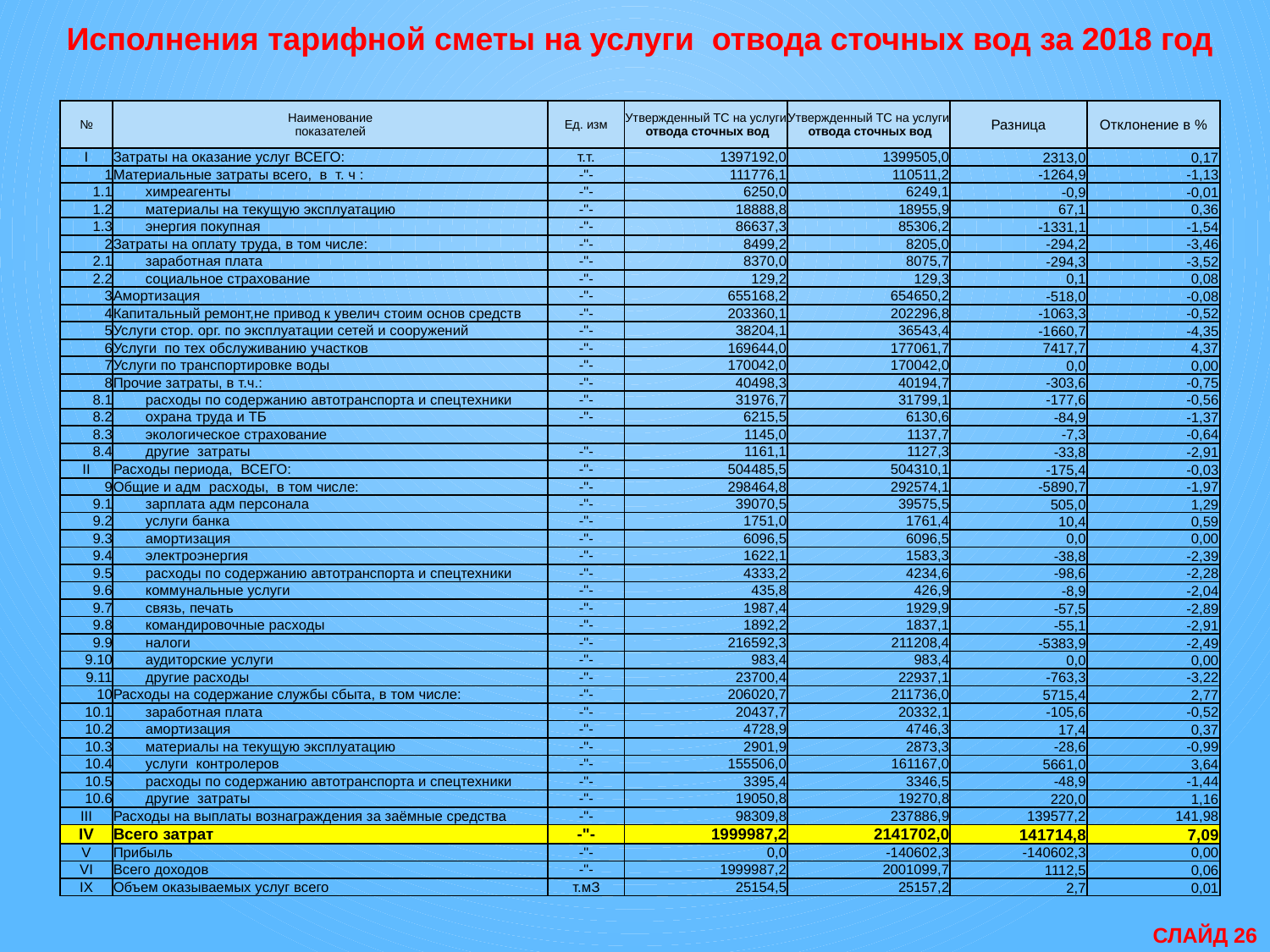

Исполнения тарифной сметы на услуги  отвода сточных вод за 2018 год
| № | Наименование показателей | Ед. изм | Утвержденный ТС на услуги отвода сточных вод | Утвержденный ТС на услуги отвода сточных вод | Разница | Отклонение в % |
| --- | --- | --- | --- | --- | --- | --- |
| I | Затраты на оказание услуг ВСЕГО: | т.т. | 1397192,0 | 1399505,0 | 2313,0 | 0,17 |
| 1 | Материальные затраты всего, в т. ч : | -"- | 111776,1 | 110511,2 | -1264,9 | -1,13 |
| 1.1 | химреагенты | -"- | 6250,0 | 6249,1 | -0,9 | -0,01 |
| 1.2 | материалы на текущую эксплуатацию | -"- | 18888,8 | 18955,9 | 67,1 | 0,36 |
| 1.3 | энергия покупная | -"- | 86637,3 | 85306,2 | -1331,1 | -1,54 |
| 2 | Затраты на оплату труда, в том числе: | -"- | 8499,2 | 8205,0 | -294,2 | -3,46 |
| 2.1 | заработная плата | -"- | 8370,0 | 8075,7 | -294,3 | -3,52 |
| 2.2 | социальное страхование | -"- | 129,2 | 129,3 | 0,1 | 0,08 |
| 3 | Амортизация | -"- | 655168,2 | 654650,2 | -518,0 | -0,08 |
| 4 | Капитальный ремонт,не привод к увелич стоим основ средств | -"- | 203360,1 | 202296,8 | -1063,3 | -0,52 |
| 5 | Услуги стор. орг. по эксплуатации сетей и сооружений | -"- | 38204,1 | 36543,4 | -1660,7 | -4,35 |
| 6 | Услуги по тех обслуживанию участков | -"- | 169644,0 | 177061,7 | 7417,7 | 4,37 |
| 7 | Услуги по транспортировке воды | -"- | 170042,0 | 170042,0 | 0,0 | 0,00 |
| 8 | Прочие затраты, в т.ч.: | -"- | 40498,3 | 40194,7 | -303,6 | -0,75 |
| 8.1 | расходы по содержанию автотранспорта и спецтехники | -"- | 31976,7 | 31799,1 | -177,6 | -0,56 |
| 8.2 | охрана труда и ТБ | -"- | 6215,5 | 6130,6 | -84,9 | -1,37 |
| 8.3 | экологическое страхование |  | 1145,0 | 1137,7 | -7,3 | -0,64 |
| 8.4 | другие затраты | -"- | 1161,1 | 1127,3 | -33,8 | -2,91 |
| II | Расходы периода, ВСЕГО: | -"- | 504485,5 | 504310,1 | -175,4 | -0,03 |
| 9 | Общие и адм расходы, в том числе: | -"- | 298464,8 | 292574,1 | -5890,7 | -1,97 |
| 9.1 | зарплата адм персонала | -"- | 39070,5 | 39575,5 | 505,0 | 1,29 |
| 9.2 | услуги банка | -"- | 1751,0 | 1761,4 | 10,4 | 0,59 |
| 9.3 | амортизация | -"- | 6096,5 | 6096,5 | 0,0 | 0,00 |
| 9.4 | электроэнергия | -"- | 1622,1 | 1583,3 | -38,8 | -2,39 |
| 9.5 | расходы по содержанию автотранспорта и спецтехники | -"- | 4333,2 | 4234,6 | -98,6 | -2,28 |
| 9.6 | коммунальные услуги | -"- | 435,8 | 426,9 | -8,9 | -2,04 |
| 9.7 | связь, печать | -"- | 1987,4 | 1929,9 | -57,5 | -2,89 |
| 9.8 | командировочные расходы | -"- | 1892,2 | 1837,1 | -55,1 | -2,91 |
| 9.9 | налоги | -"- | 216592,3 | 211208,4 | -5383,9 | -2,49 |
| 9.10 | аудиторские услуги | -"- | 983,4 | 983,4 | 0,0 | 0,00 |
| 9.11 | другие расходы | -"- | 23700,4 | 22937,1 | -763,3 | -3,22 |
| 10 | Расходы на содержание службы сбыта, в том числе: | -"- | 206020,7 | 211736,0 | 5715,4 | 2,77 |
| 10.1 | заработная плата | -"- | 20437,7 | 20332,1 | -105,6 | -0,52 |
| 10.2 | амортизация | -"- | 4728,9 | 4746,3 | 17,4 | 0,37 |
| 10.3 | материалы на текущую эксплуатацию | -"- | 2901,9 | 2873,3 | -28,6 | -0,99 |
| 10.4 | услуги контролеров | -"- | 155506,0 | 161167,0 | 5661,0 | 3,64 |
| 10.5 | расходы по содержанию автотранспорта и спецтехники | -"- | 3395,4 | 3346,5 | -48,9 | -1,44 |
| 10.6 | другие затраты | -"- | 19050,8 | 19270,8 | 220,0 | 1,16 |
| III | Расходы на выплаты вознаграждения за заёмные средства | -"- | 98309,8 | 237886,9 | 139577,2 | 141,98 |
| IV | Всего затрат | -"- | 1999987,2 | 2141702,0 | 141714,8 | 7,09 |
| V | Прибыль | -"- | 0,0 | -140602,3 | -140602,3 | 0,00 |
| VI | Всего доходов | -"- | 1999987,2 | 2001099,7 | 1112,5 | 0,06 |
| IX | Объем оказываемых услуг всего | т.мЗ | 25154,5 | 25157,2 | 2,7 | 0,01 |
СЛАЙД 26